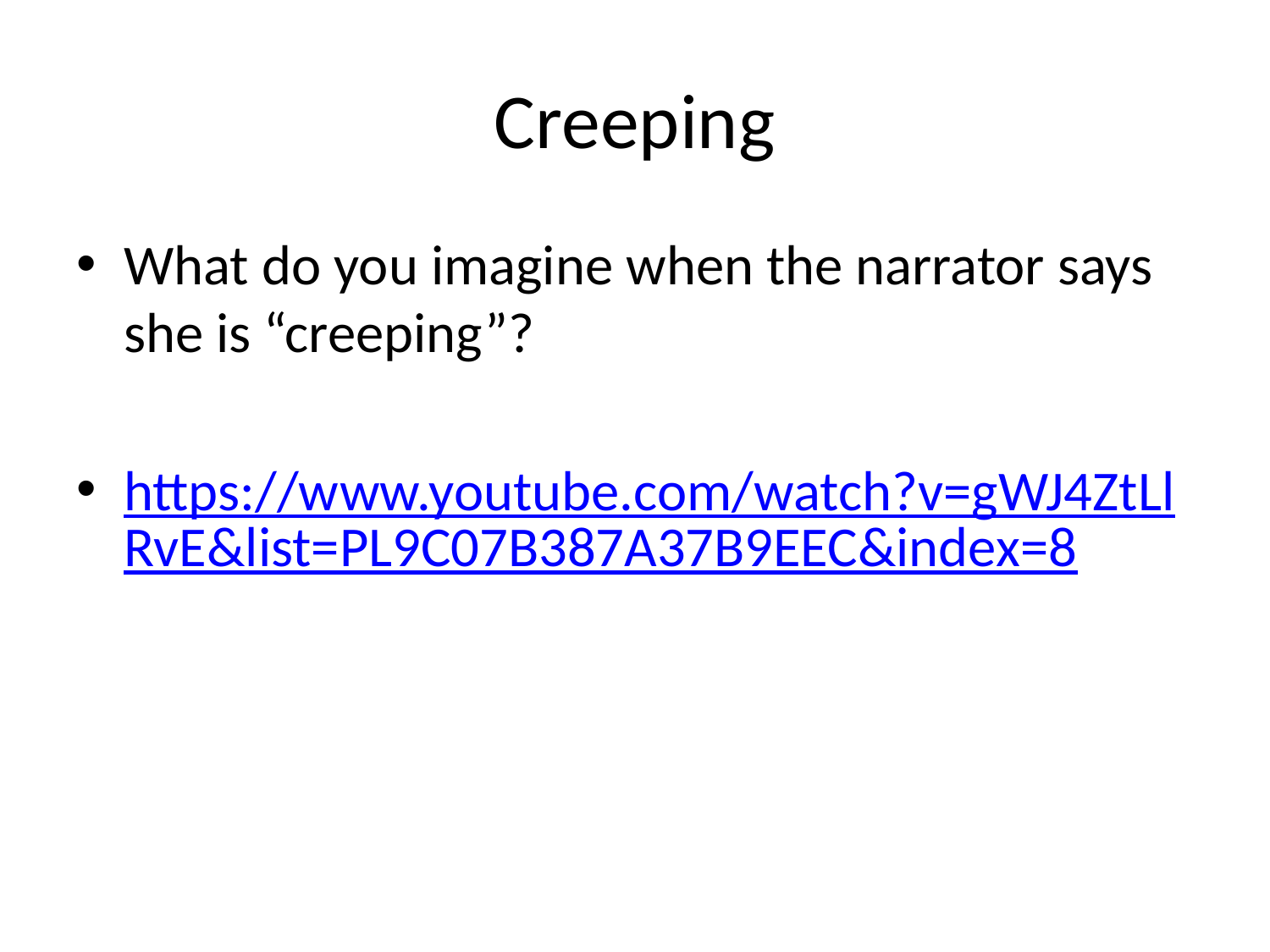

# Creeping
What do you imagine when the narrator says she is “creeping”?

https://www.youtube.com/watch?v=gWJ4ZtLlRvE&list=PL9C07B387A37B9EEC&index=8